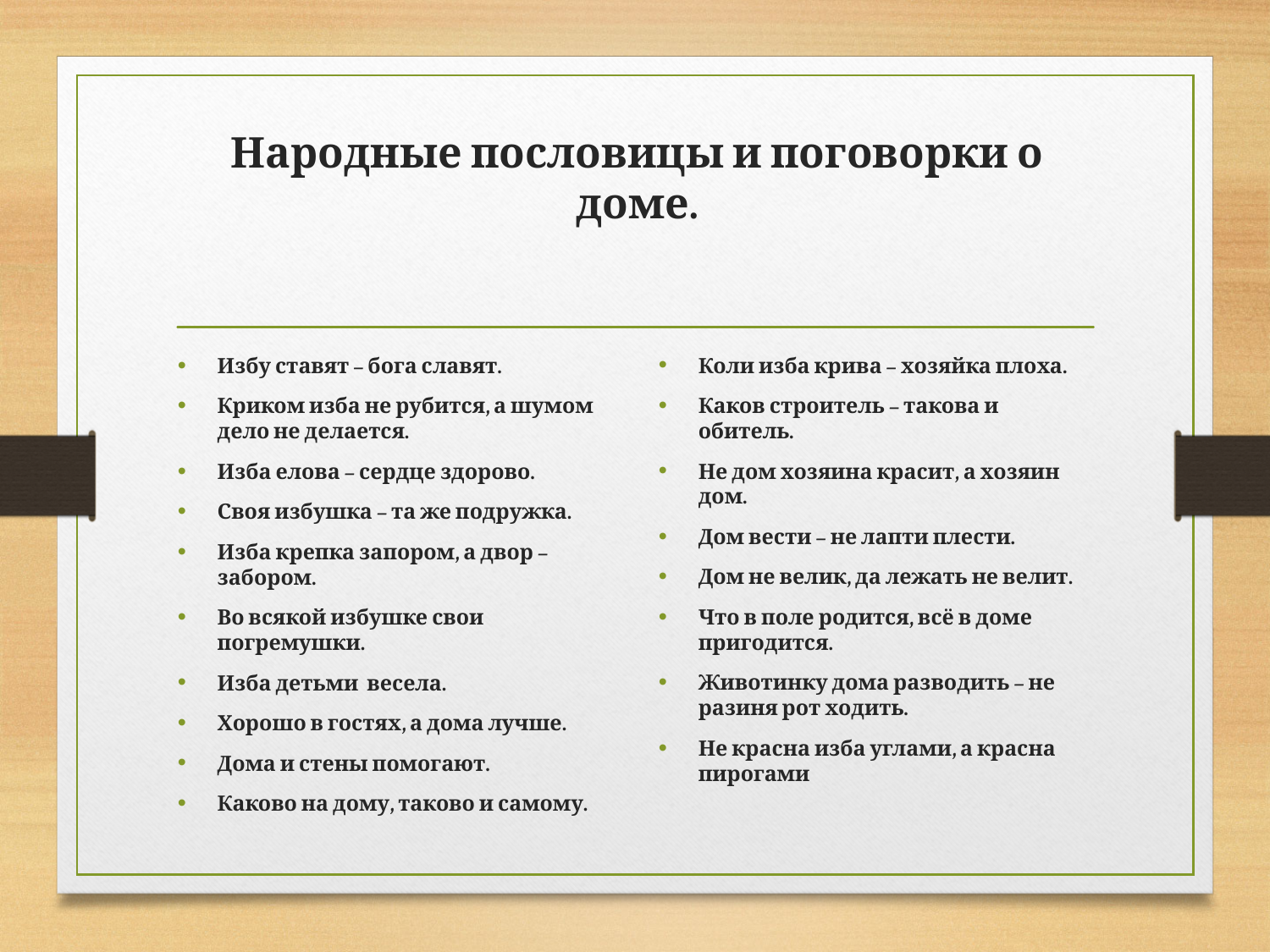

Народные пословицы и поговорки о доме.
Коли изба крива – хозяйка плоха.
Каков строитель – такова и обитель.
Не дом хозяина красит, а хозяин дом.
Дом вести – не лапти плести.
Дом не велик, да лежать не велит.
Что в поле родится, всё в доме пригодится.
Животинку дома разводить – не разиня рот ходить.
Не красна изба углами, а красна пирогами

Избу ставят – бога славят.
Криком изба не рубится, а шумом дело не делается.
Изба елова – сердце здорово.
Своя избушка – та же подружка.
Изба крепка запором, а двор – забором.
Во всякой избушке свои погремушки.
Изба детьми  весела.
Хорошо в гостях, а дома лучше.
Дома и стены помогают.
Каково на дому, таково и самому.